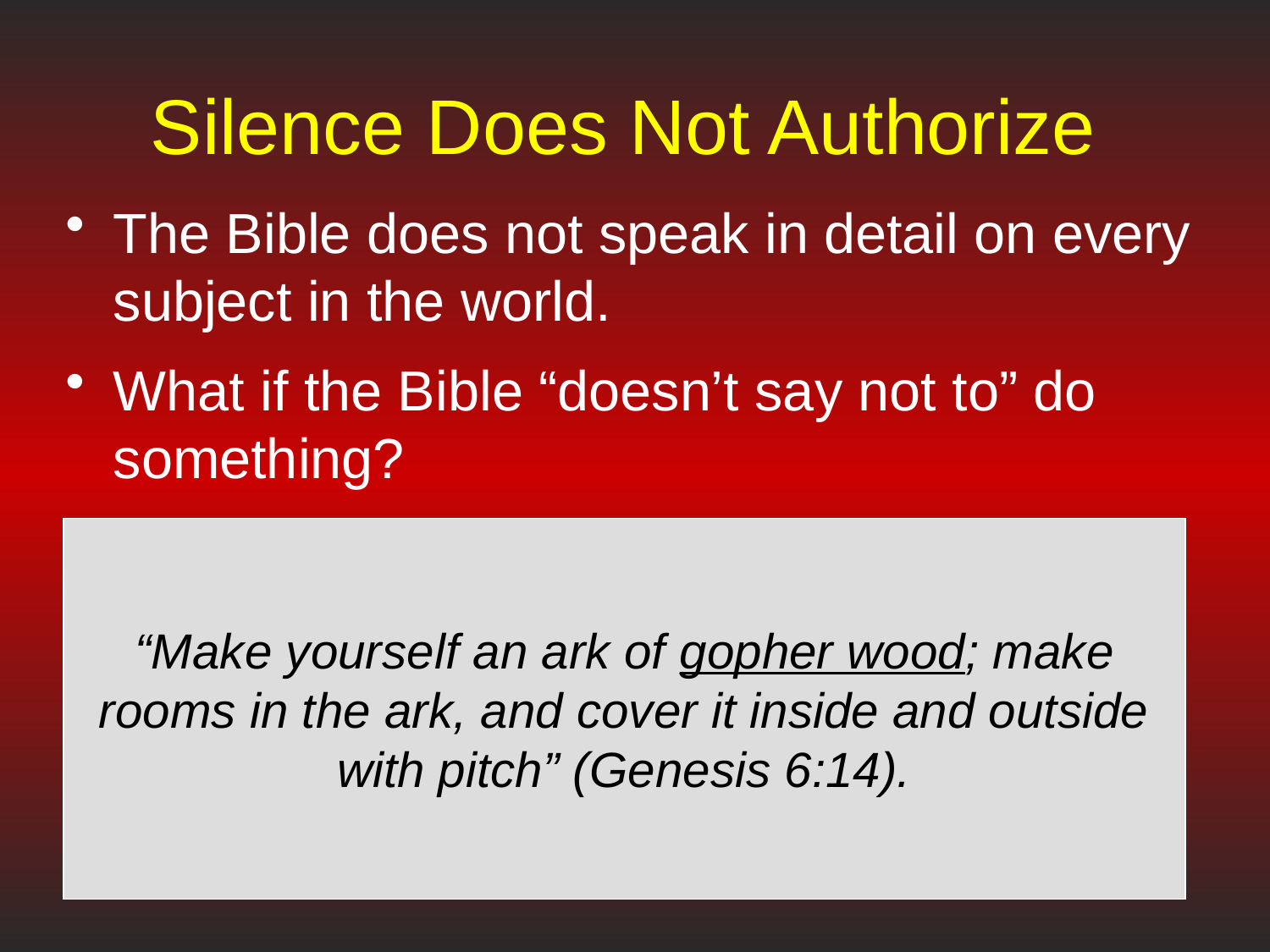

# Silence Does Not Authorize
The Bible does not speak in detail on every subject in the world.
What if the Bible “doesn’t say not to” do something?
God didn’t say not to sacrifice children.
God didn’t tell Noah not to use oak.
“Make yourself an ark of gopher wood; make rooms in the ark, and cover it inside and outside with pitch” (Genesis 6:14).